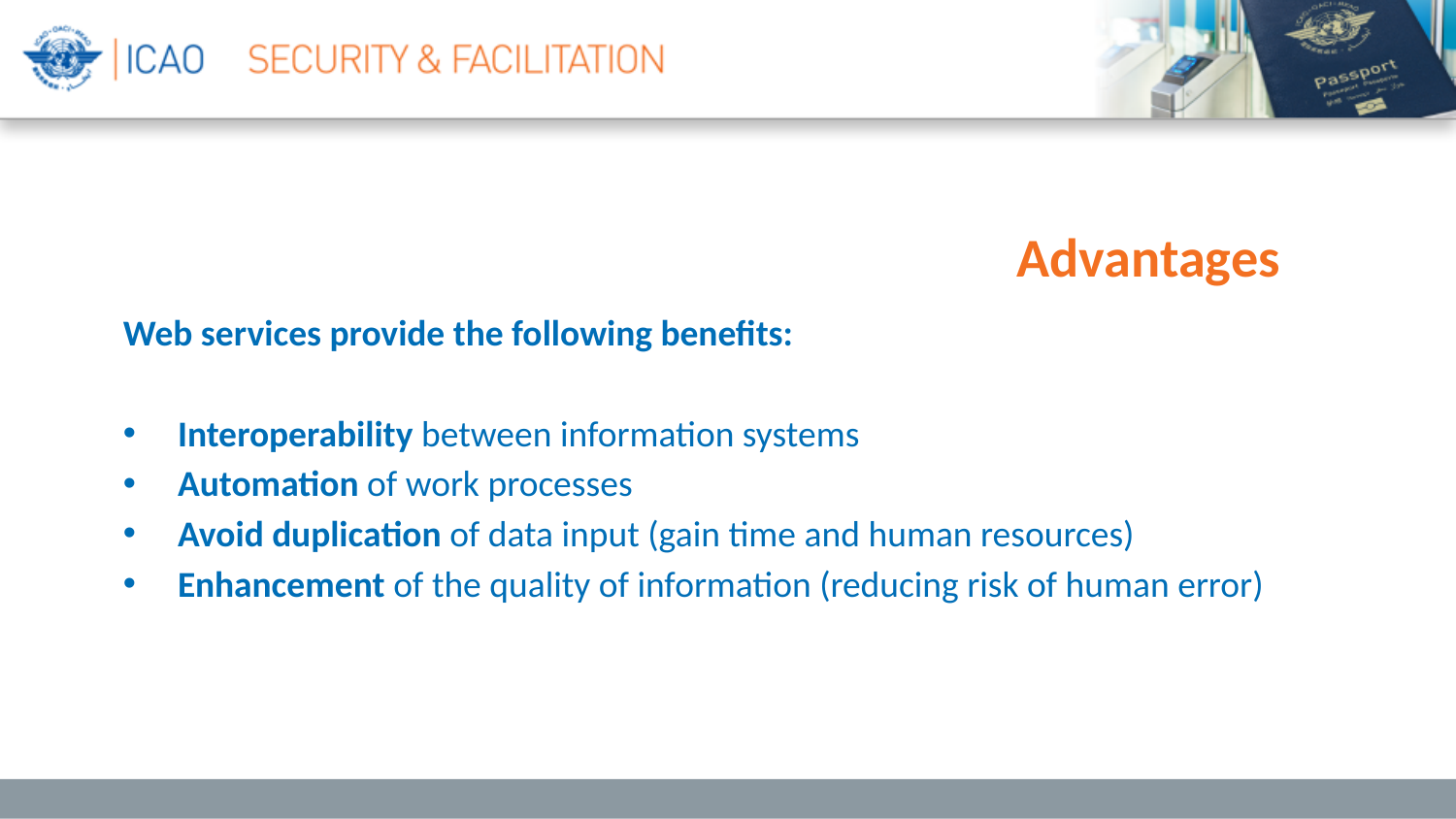

Advantages
Web services provide the following benefits:

Interoperability between information systems
Automation of work processes
Avoid duplication of data input (gain time and human resources)
Enhancement of the quality of information (reducing risk of human error)